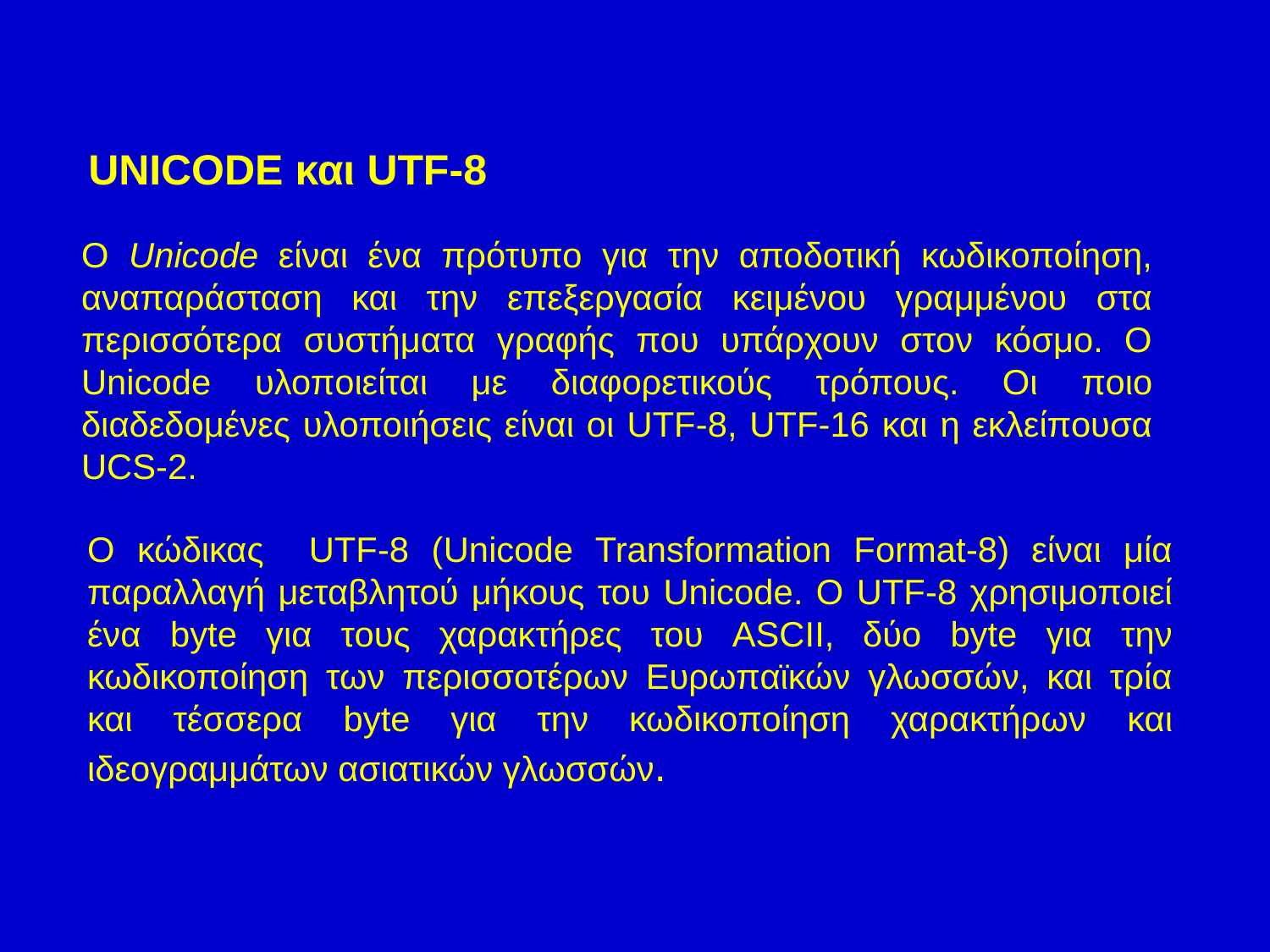

UNICODE και UTF-8
Ο Unicode είναι ένα πρότυπο για την αποδοτική κωδικοποίηση, αναπαράσταση και την επεξεργασία κειμένου γραμμένου στα περισσότερα συστήματα γραφής που υπάρχουν στον κόσμο. Ο Unicode υλοποιείται με διαφορετικούς τρόπους. Οι ποιο διαδεδομένες υλοποιήσεις είναι οι UTF-8, UTF-16 και η εκλείπουσα UCS-2.
Ο κώδικας  UTF-8 (Unicode Transformation Format-8) είναι μία παραλλαγή μεταβλητού μήκους του Unicode. Ο UTF-8 χρησιμοποιεί ένα byte για τους χαρακτήρες του ASCII, δύο byte για την κωδικοποίηση των περισσοτέρων Ευρωπαϊκών γλωσσών, και τρία και τέσσερα byte για την κωδικοποίηση χαρακτήρων και ιδεογραμμάτων ασιατικών γλωσσών.